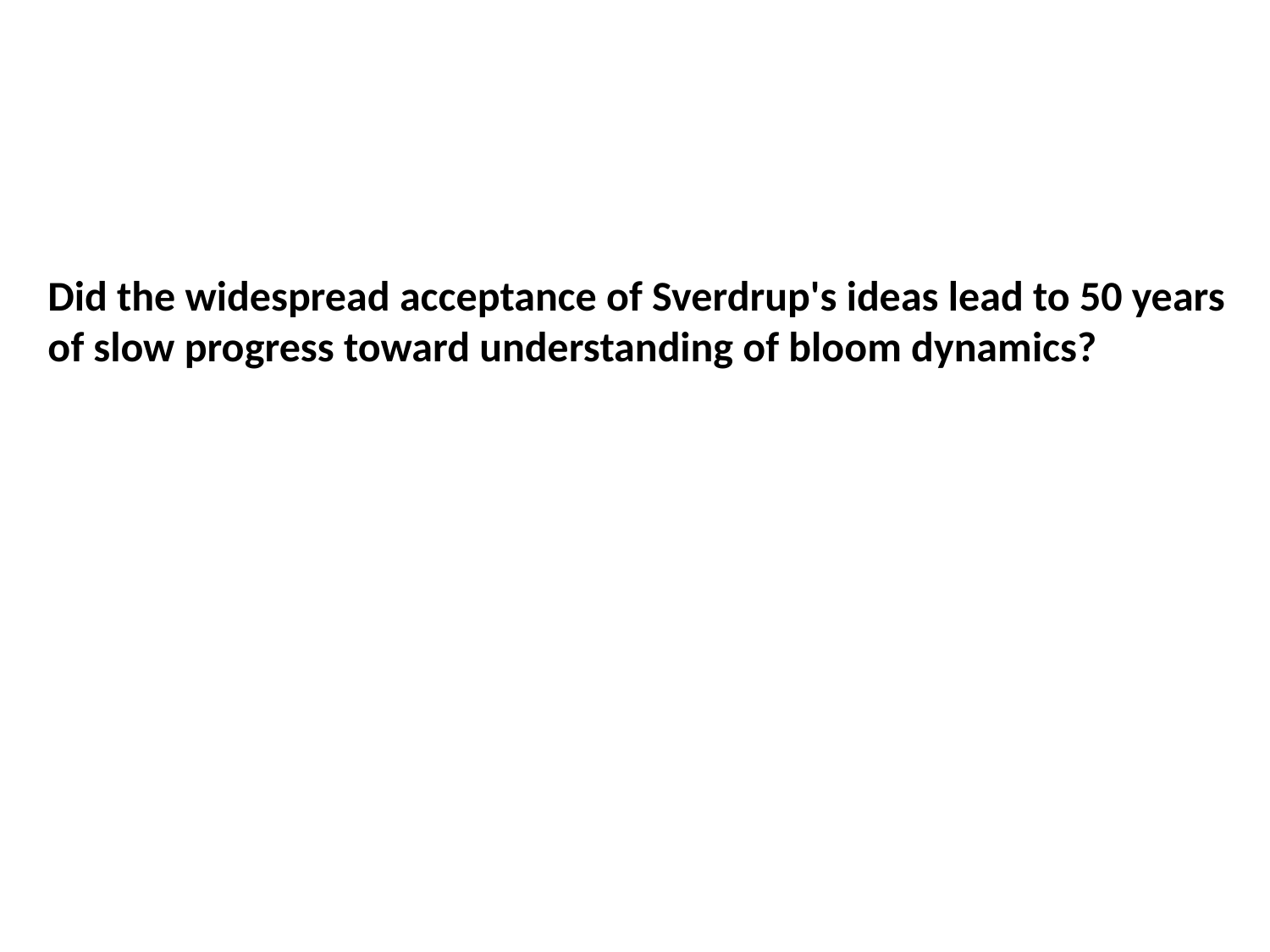

Did the widespread acceptance of Sverdrup's ideas lead to 50 years of slow progress toward understanding of bloom dynamics?